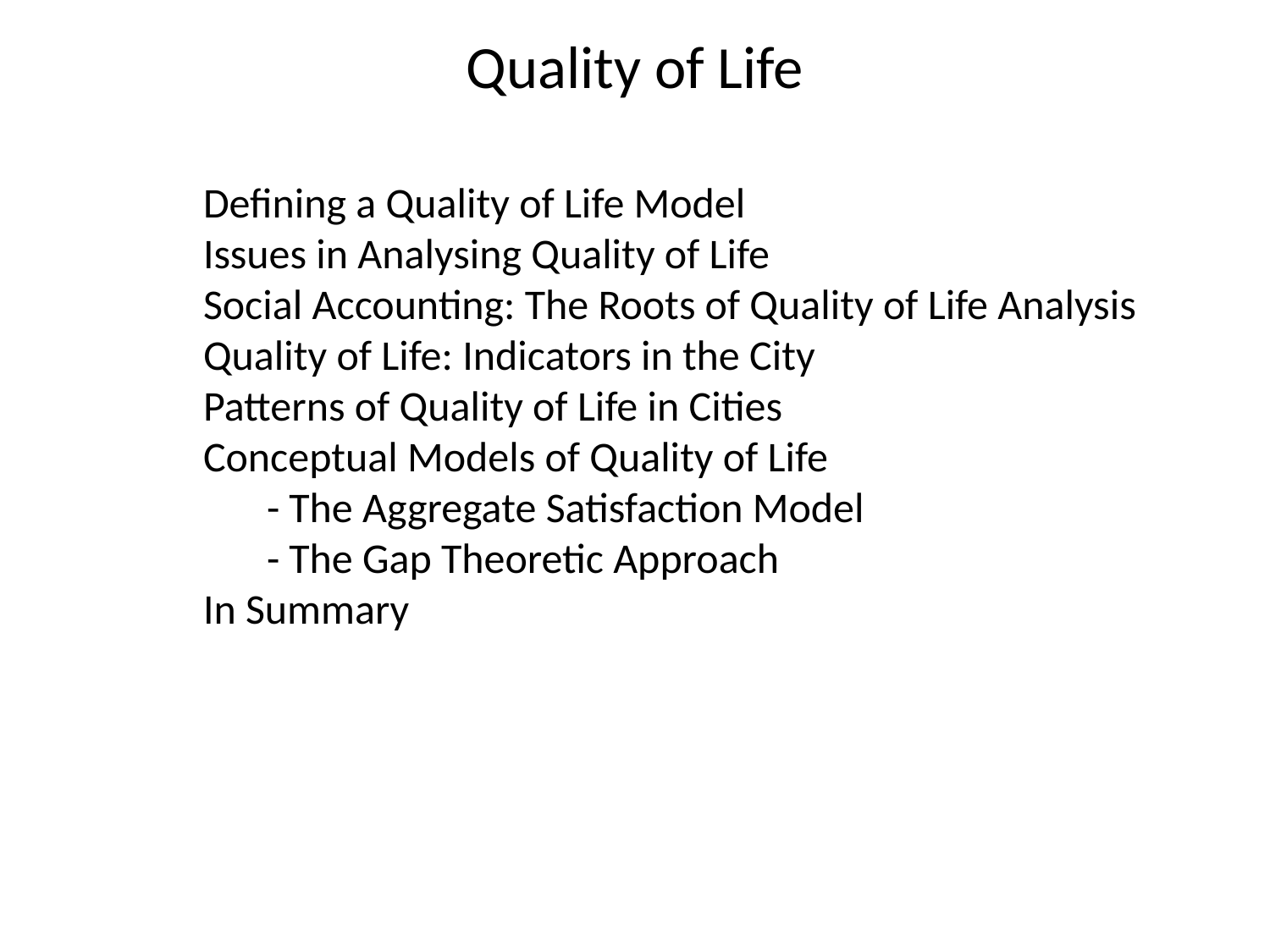

# Quality of Life
Defining a Quality of Life Model
Issues in Analysing Quality of Life
Social Accounting: The Roots of Quality of Life Analysis
Quality of Life: Indicators in the City
Patterns of Quality of Life in Cities
Conceptual Models of Quality of Life
- The Aggregate Satisfaction Model
- The Gap Theoretic Approach
In Summary